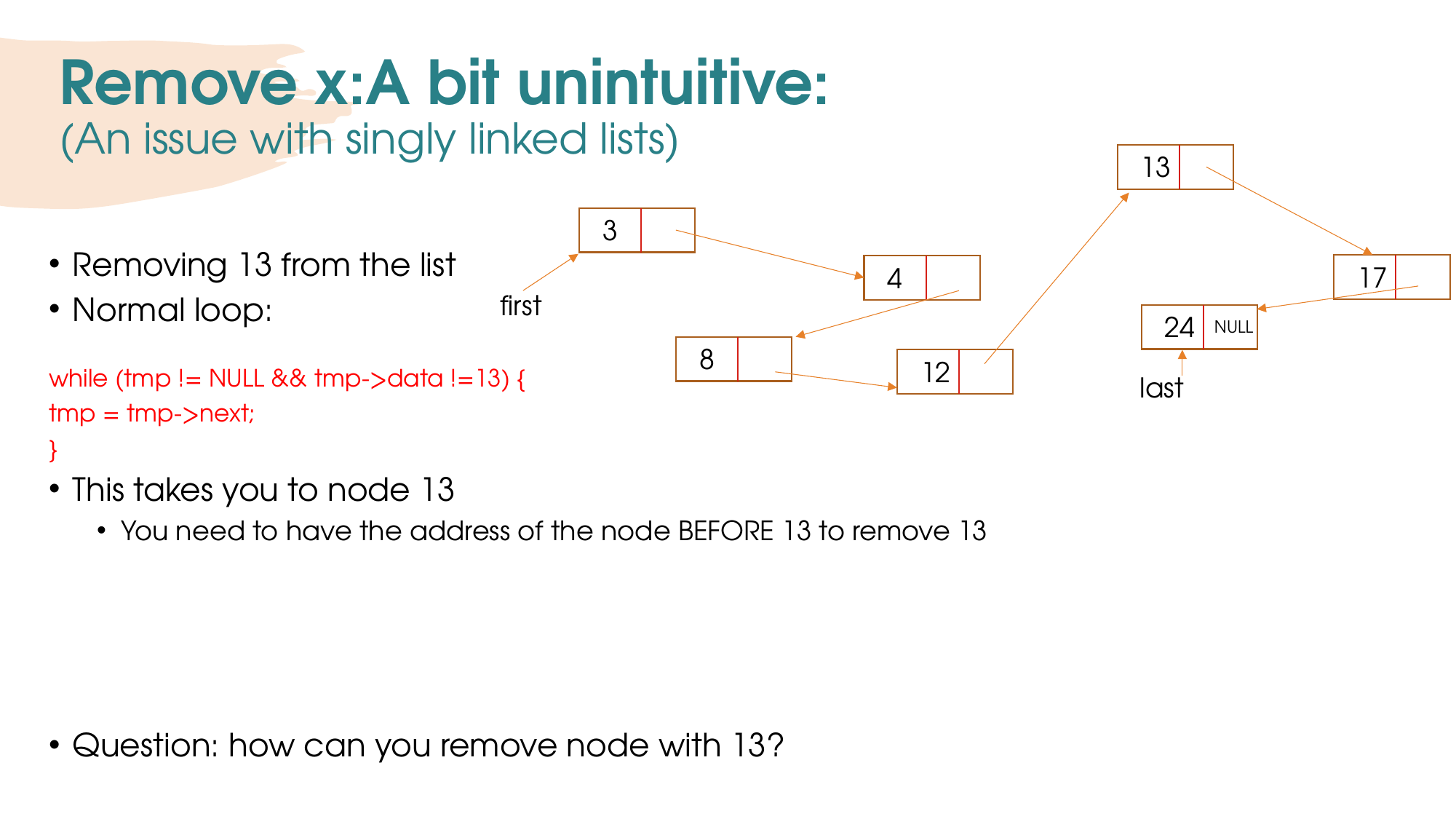

# Remove x:A bit unintuitive: (An issue with singly linked lists)

13

3

17

4
first

24
NULL

8

12
last
Removing 13 from the list
Normal loop:
while (tmp != NULL && tmp->data !=13) {
	tmp = tmp->next;
}
This takes you to node 13
You need to have the address of the node BEFORE 13 to remove 13

Question: how can you remove node with 13?